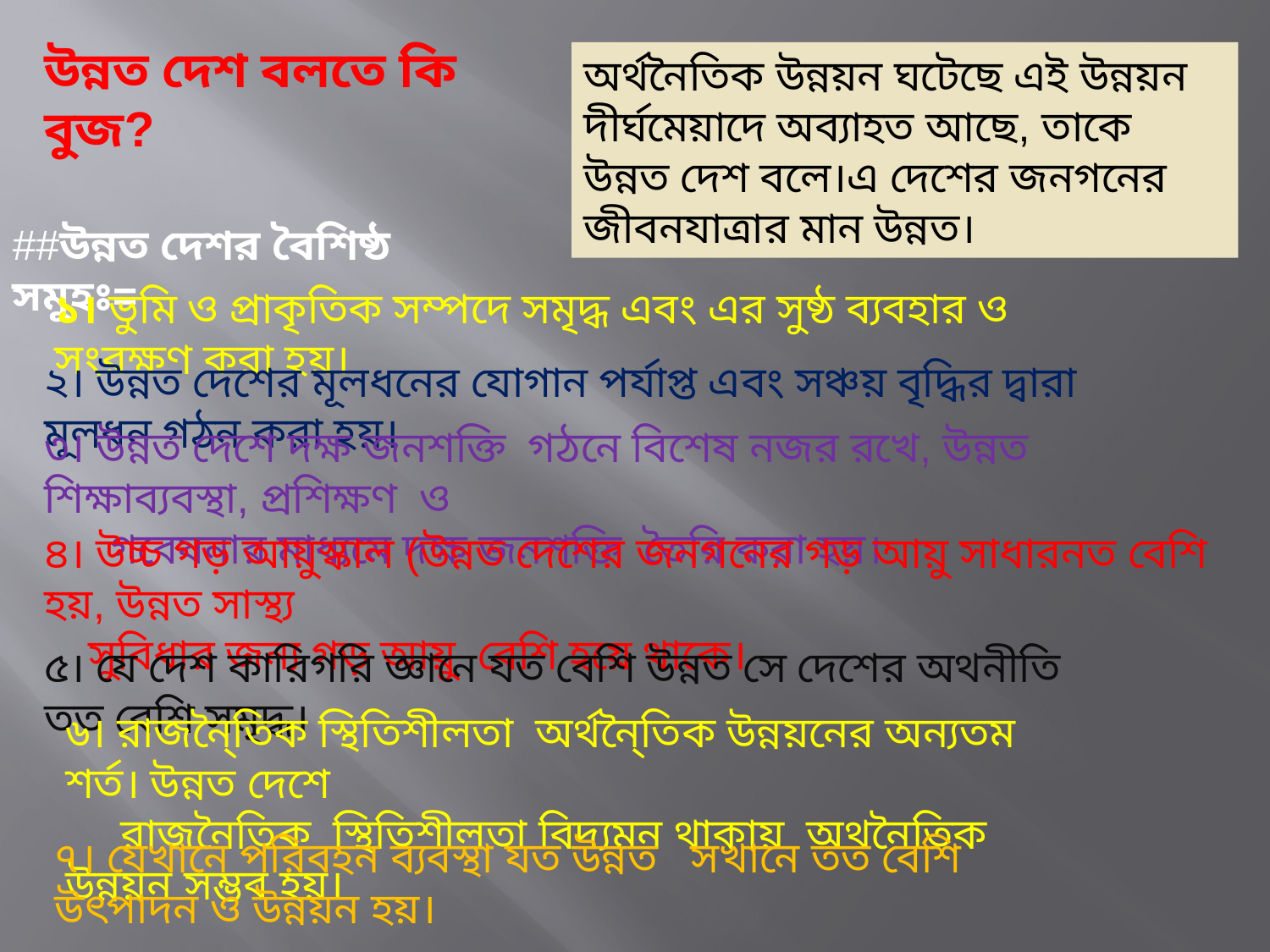

উন্নত দেশ বলতে কি বুজ?
অর্থনৈতিক উন্নয়ন ঘটেছে এই উন্নয়ন দীর্ঘমেয়াদে অব্যাহত আছে, তাকে উন্নত দেশ বলে।এ দেশের জনগনের জীবনযাত্রার মান উন্নত।
##উন্নত দেশর বৈশিষ্ঠ সমুহঃ=
১। ভুমি ও প্রাকৃতিক সম্পদে সমৃদ্ধ এবং এর সুষ্ঠ ব্যবহার ও সংরক্ষণ করা হয়।
২। উন্নত দেশের মূলধনের যোগান পর্যাপ্ত এবং সঞ্চয় বৃদ্ধির দ্বারা মূলধন গঠন করা হয়।
৩। উন্নত দেশে দক্ষ জনশক্তি  গঠনে বিশেষ নজর রখে, উন্নত শিক্ষাব্যবস্থা, প্রশিক্ষণ  ও
      গবেষনার মাধ্যমে দক্ষ জনশক্তি  তৈরি করা হয়।
৪। উচ্চ গড় আয়ুস্কাল (উন্নত দেশের জনগনের গড় আয়ু সাধারনত বেশি হয়, উন্নত সাস্থ্য
    সুবিধার জন্য গড় আয়ু  বেশি হয়ে থাকে।
৫। যে দেশ কারিগরি জ্ঞানে যত বেশি উন্নত সে দেশের অথনীতি তত বেশি সমৃদ্ধ।
৬। রাজনৈ্তিক স্থিতিশীলতা  অর্থনৈ্তিক উন্নয়নের অন্যতম শর্ত। উন্নত দেশে
     রাজনৈতিক  স্থিতিশীলতা বিদ্যমন থাকায়  অথনৈতিক উন্নয়ন সম্ভব হয়।
৭। যেখানে পরিবহন ব্যবস্থা যত উন্নত   সখানে তত বেশি উৎপাদন ও উন্নয়ন হয়।